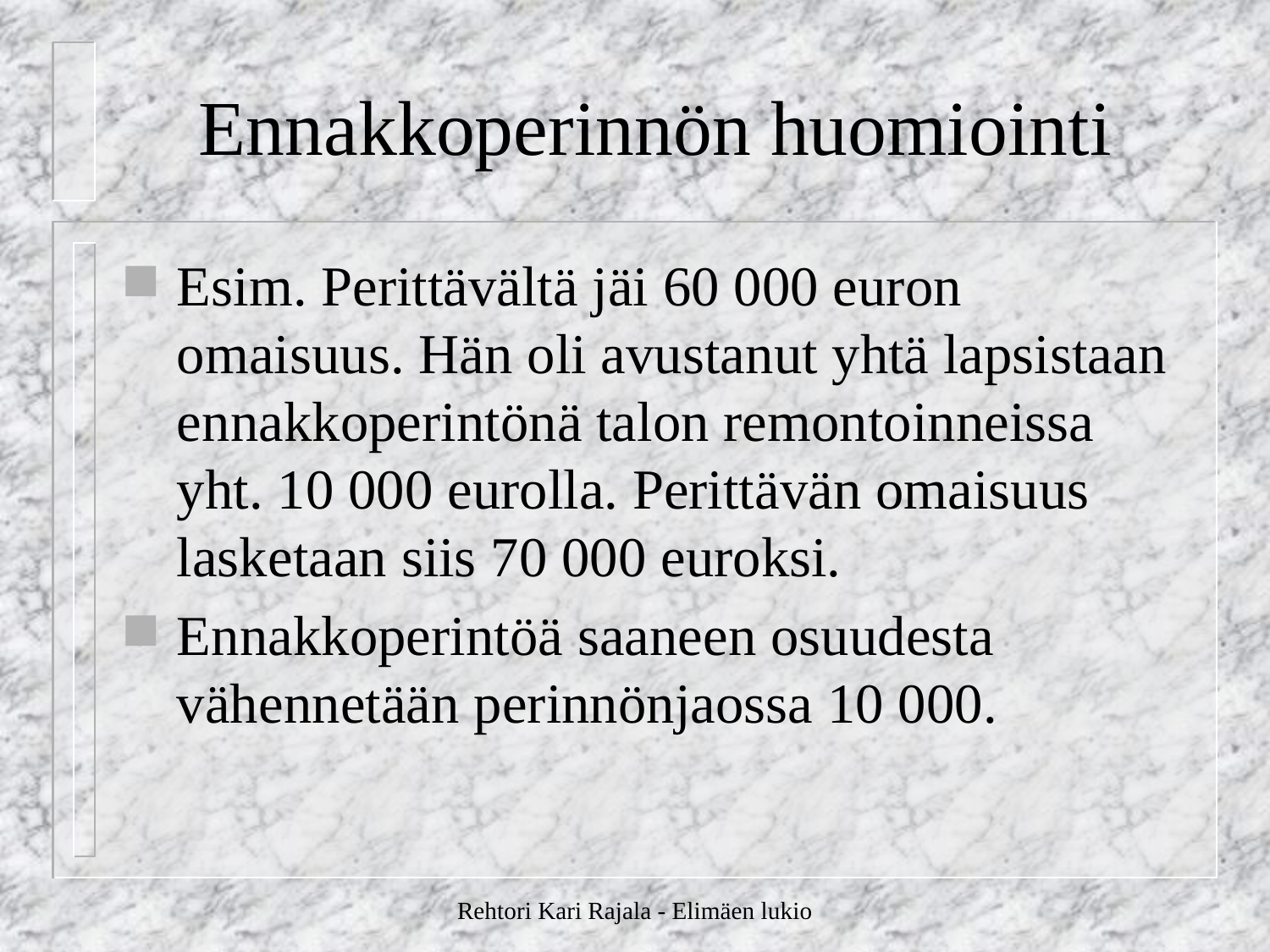

# Ennakkoperinnön huomiointi
Esim. Perittävältä jäi 60 000 euron omaisuus. Hän oli avustanut yhtä lapsistaan ennakkoperintönä talon remontoinneissa yht. 10 000 eurolla. Perittävän omaisuus lasketaan siis 70 000 euroksi.
Ennakkoperintöä saaneen osuudesta vähennetään perinnönjaossa 10 000.

Rehtori Kari Rajala - Elimäen lukio